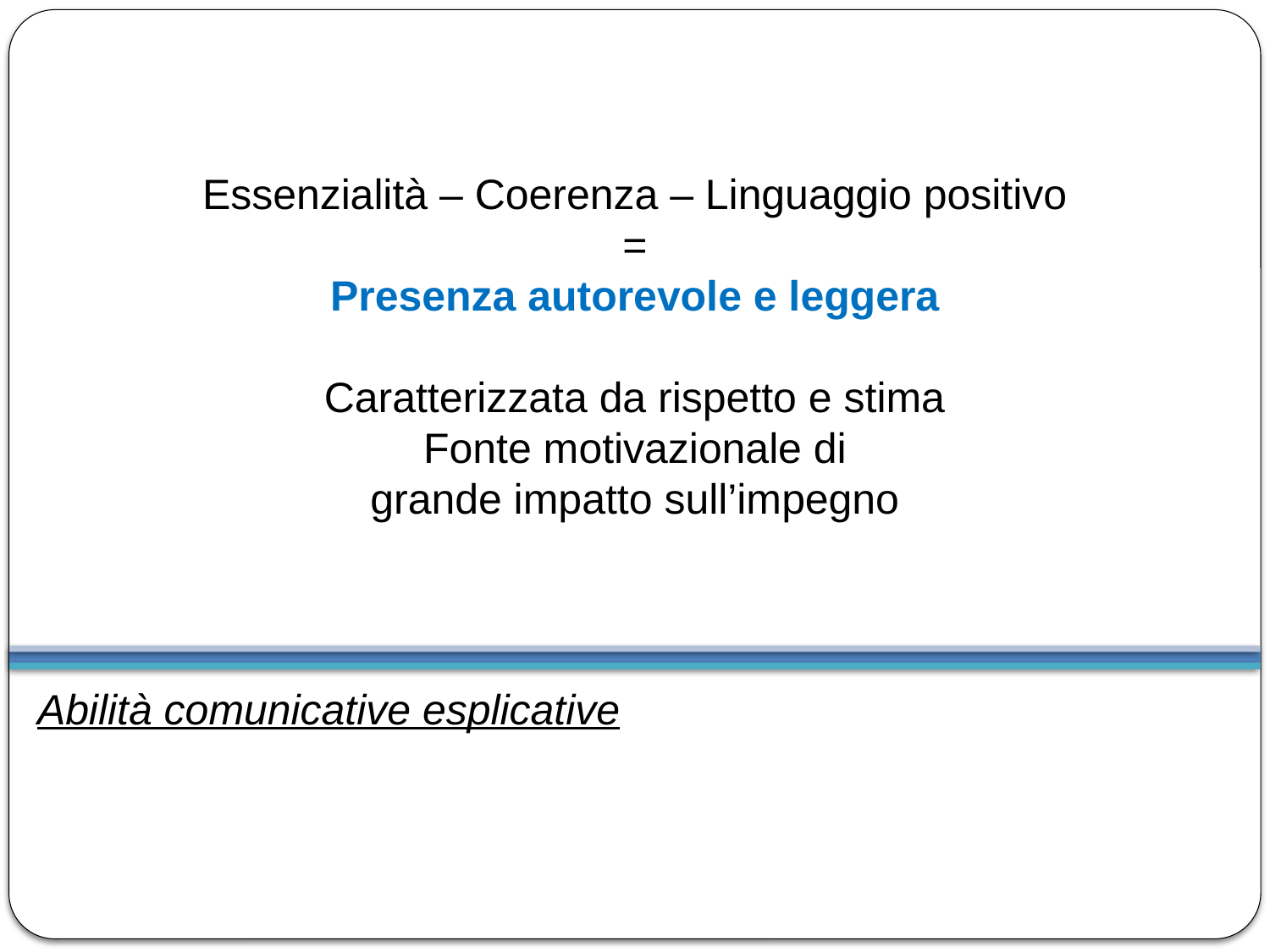

# Essenzialità – Coerenza – Linguaggio positivo = Presenza autorevole e leggera Caratterizzata da rispetto e stima Fonte motivazionale di grande impatto sull’impegno
Abilità comunicative esplicative